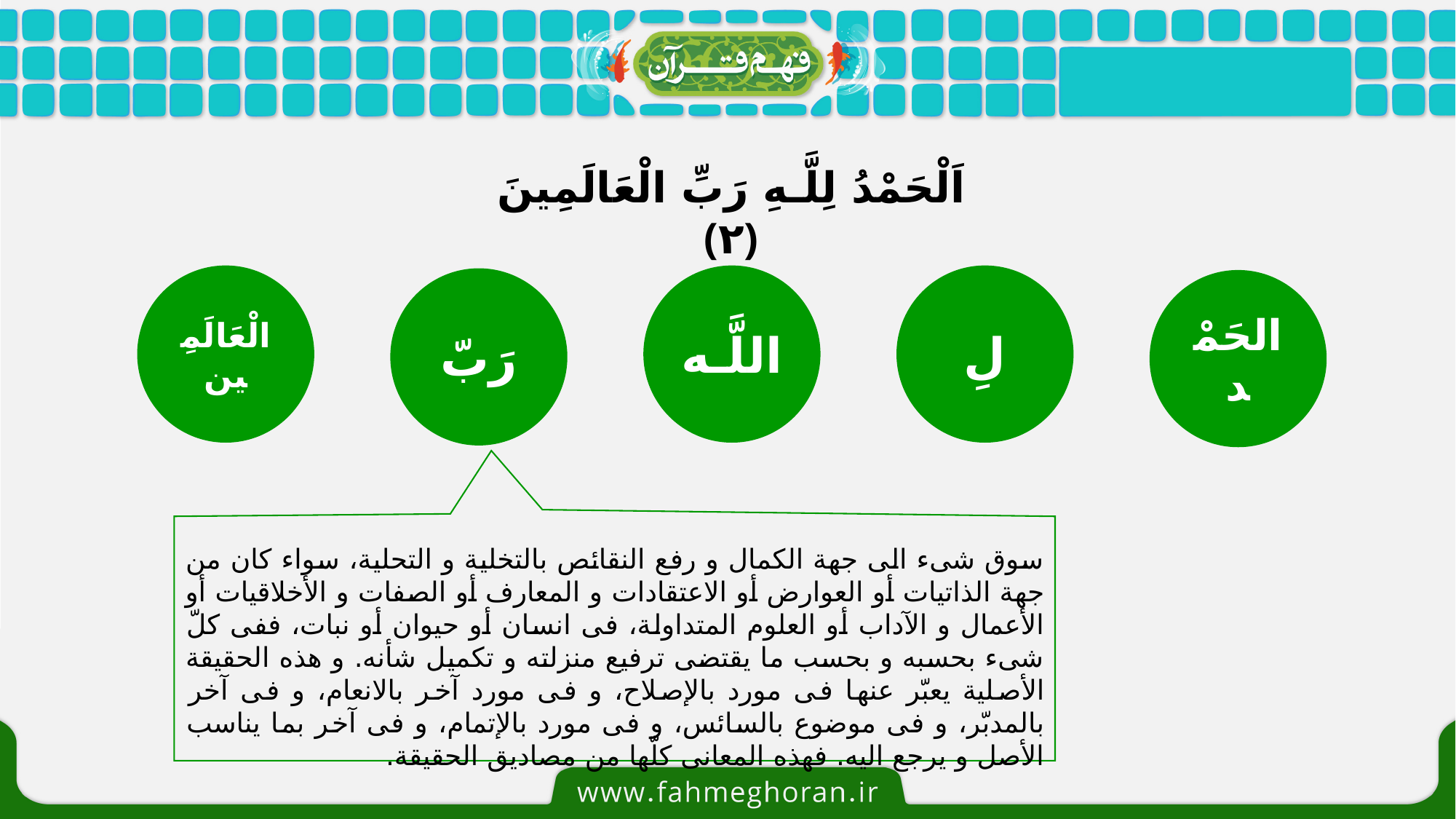

اَلْحَمْدُ لِلَّـهِ رَ‌بِّ الْعَالَمِينَ ﴿٢﴾

الْعَالَمِين
لِ
اللَّـه
رَ‌بّ
الحَمْد

سوق شی‏ء الی جهة الکمال و رفع النقائص بالتخلیة و التحلیة، سواء کان من جهة الذاتیات أو العوارض أو الاعتقادات و المعارف أو الصفات و الأخلاقیات أو الأعمال و الآداب أو العلوم المتداولة، فی انسان أو حیوان أو نبات، ففی کلّ شی‏ء بحسبه و بحسب ما یقتضی ترفیع منزلته و تکمیل شأنه. و هذه الحقیقة الأصلیة یعبّر عنها فی مورد بالإصلاح، و فی مورد آخر بالانعام، و فی آخر بالمدبّر، و فی موضوع بالسائس، و فی مورد بالإتمام، و فی آخر بما یناسب الأصل و یرجع الیه. فهذه المعانی کلّها من مصادیق الحقیقة.